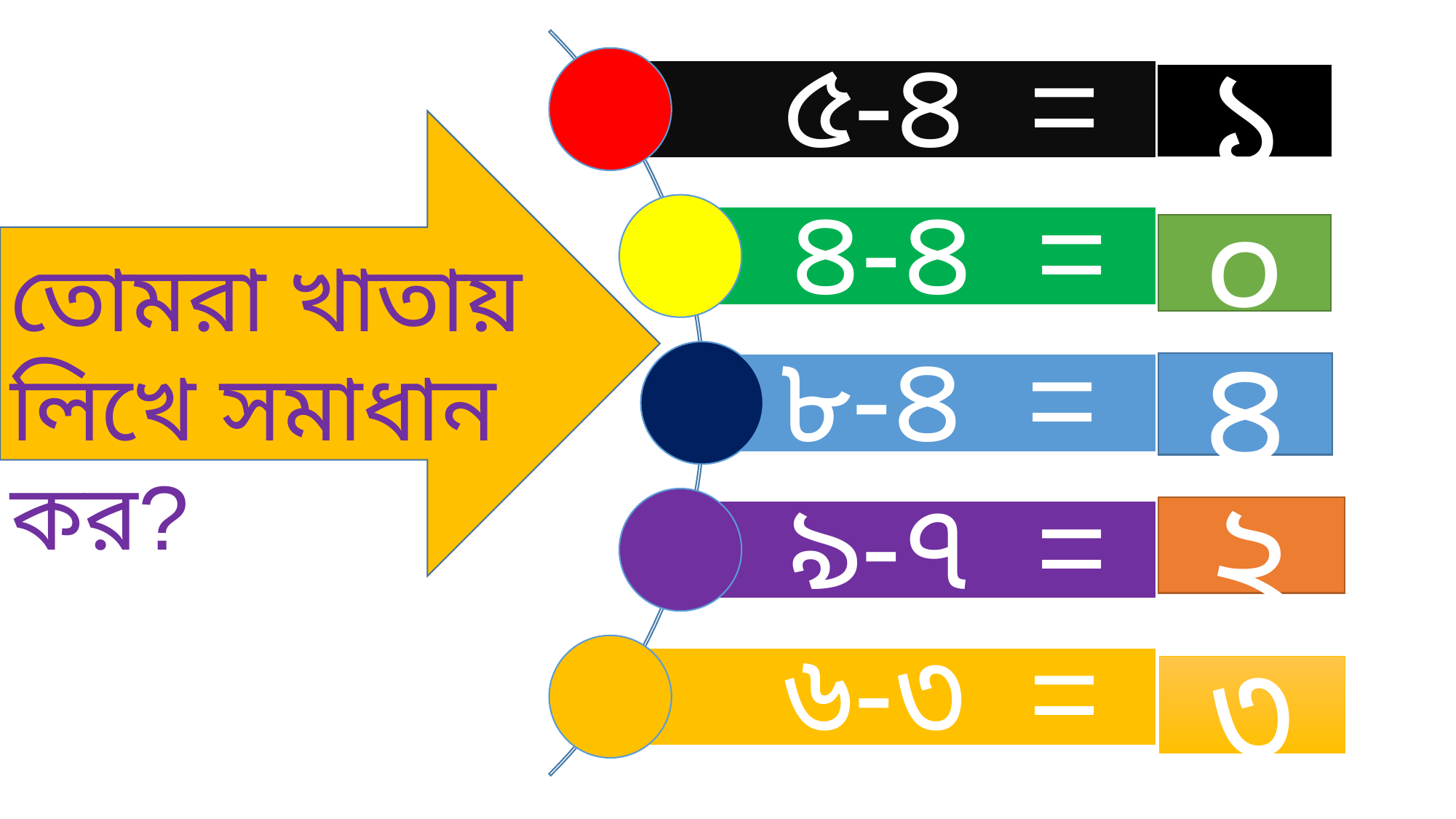

৫-৪  =
 ৪-৪  =
৮-৪  =
 ৯-৭  =
   ৬-৩  =
১

০
তোমরা খাতায় লিখে সমাধান কর?
৪
২
৩